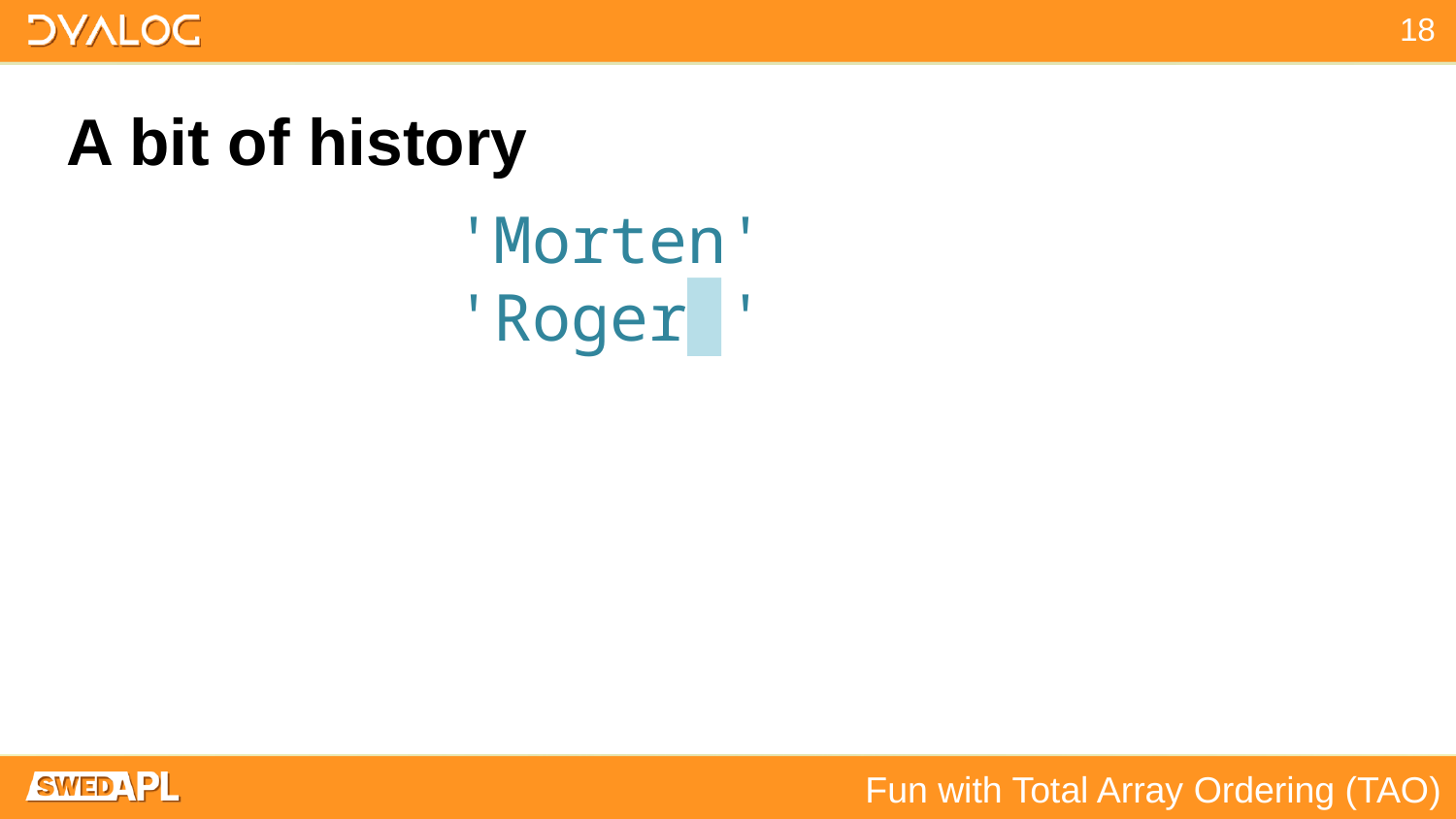

# A bit of history
          'Morten'
          'Roger▉'